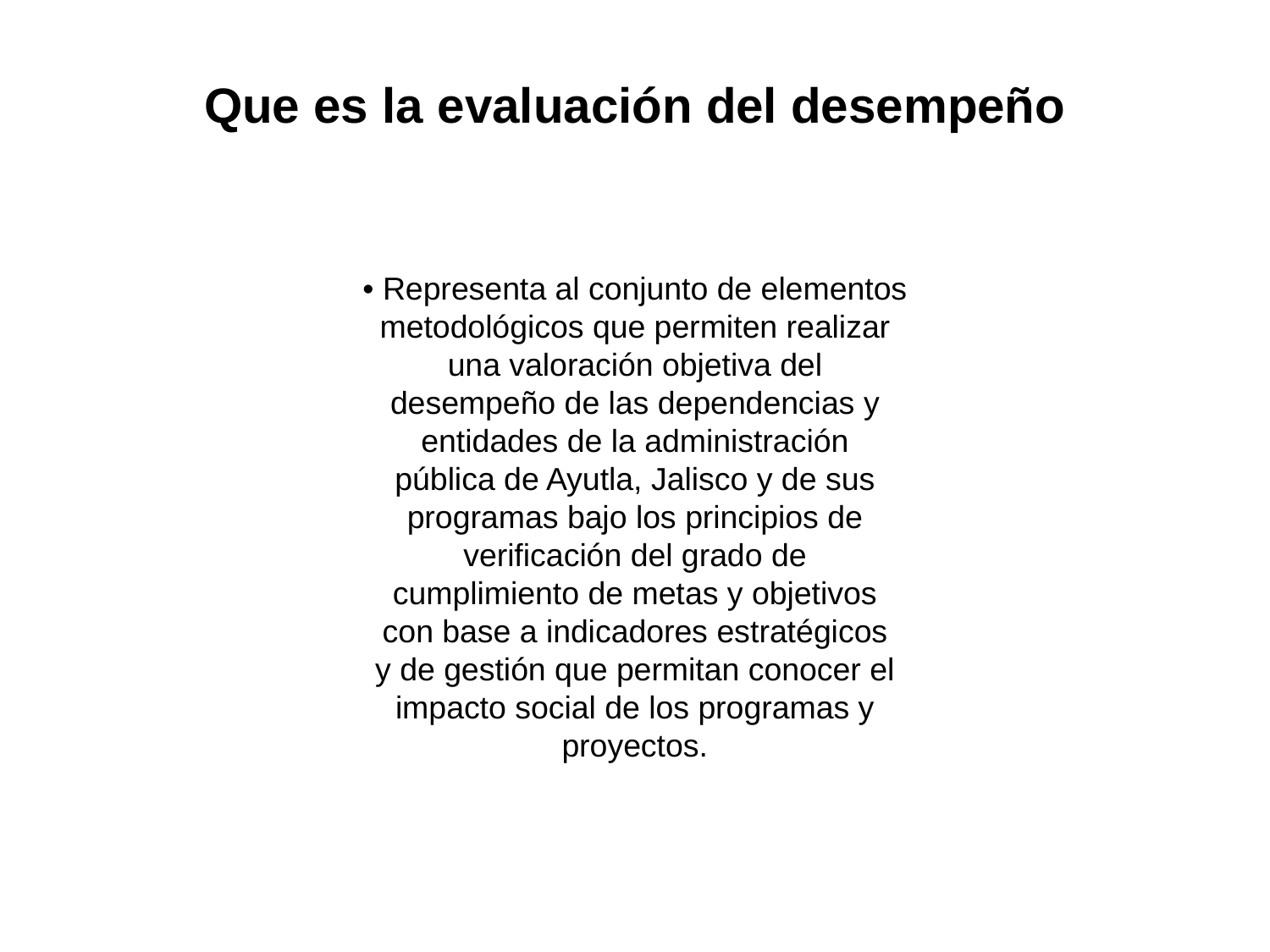

Que es la evaluación del desempeño

• Representa al conjunto de elementos
metodológicos que permiten realizar
una valoración objetiva del
desempeño de las dependencias y
entidades de la administración
pública de Ayutla, Jalisco y de sus
programas bajo los principios de
verificación del grado de
cumplimiento de metas y objetivos
con base a indicadores estratégicos
y de gestión que permitan conocer el
impacto social de los programas y
proyectos.